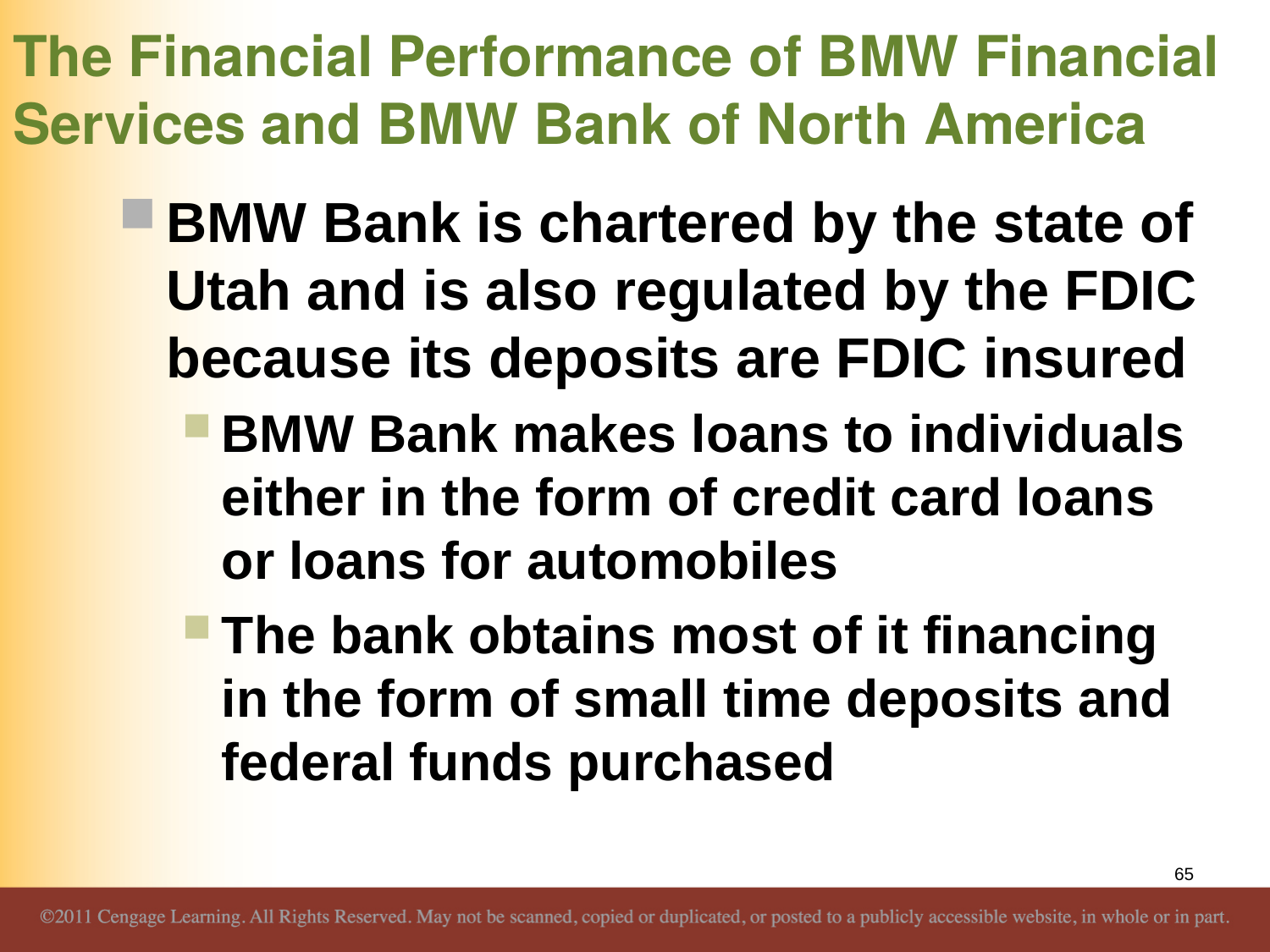

# The Financial Performance of BMW Financial Services and BMW Bank of North America
BMW Bank is chartered by the state of Utah and is also regulated by the FDIC because its deposits are FDIC insured
BMW Bank makes loans to individuals either in the form of credit card loans or loans for automobiles
The bank obtains most of it financing in the form of small time deposits and federal funds purchased
65